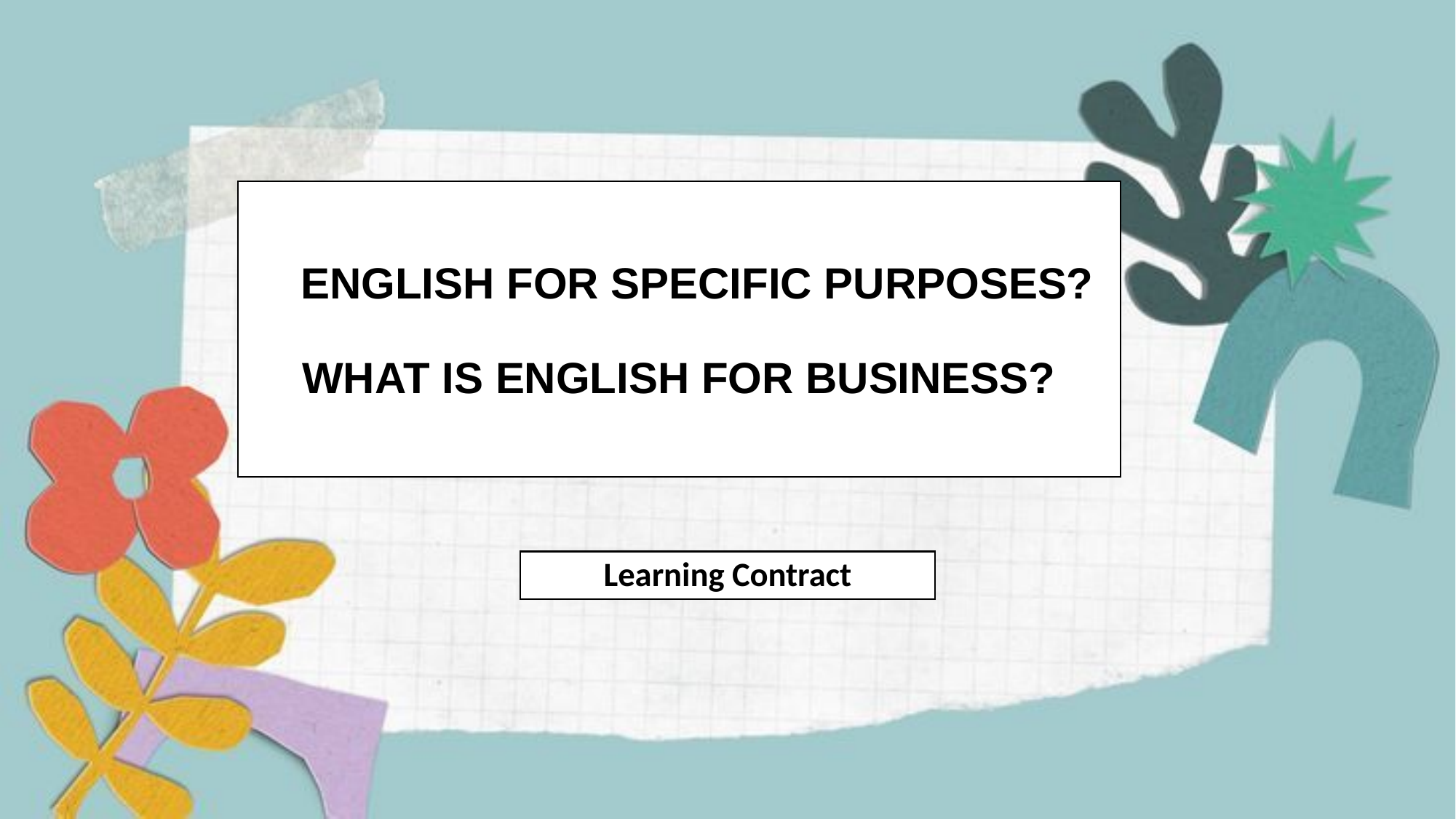

# ENGLISH FOR SPECIFIC PURPOSES? WHAT IS ENGLISH FOR BUSINESS?
Learning Contract